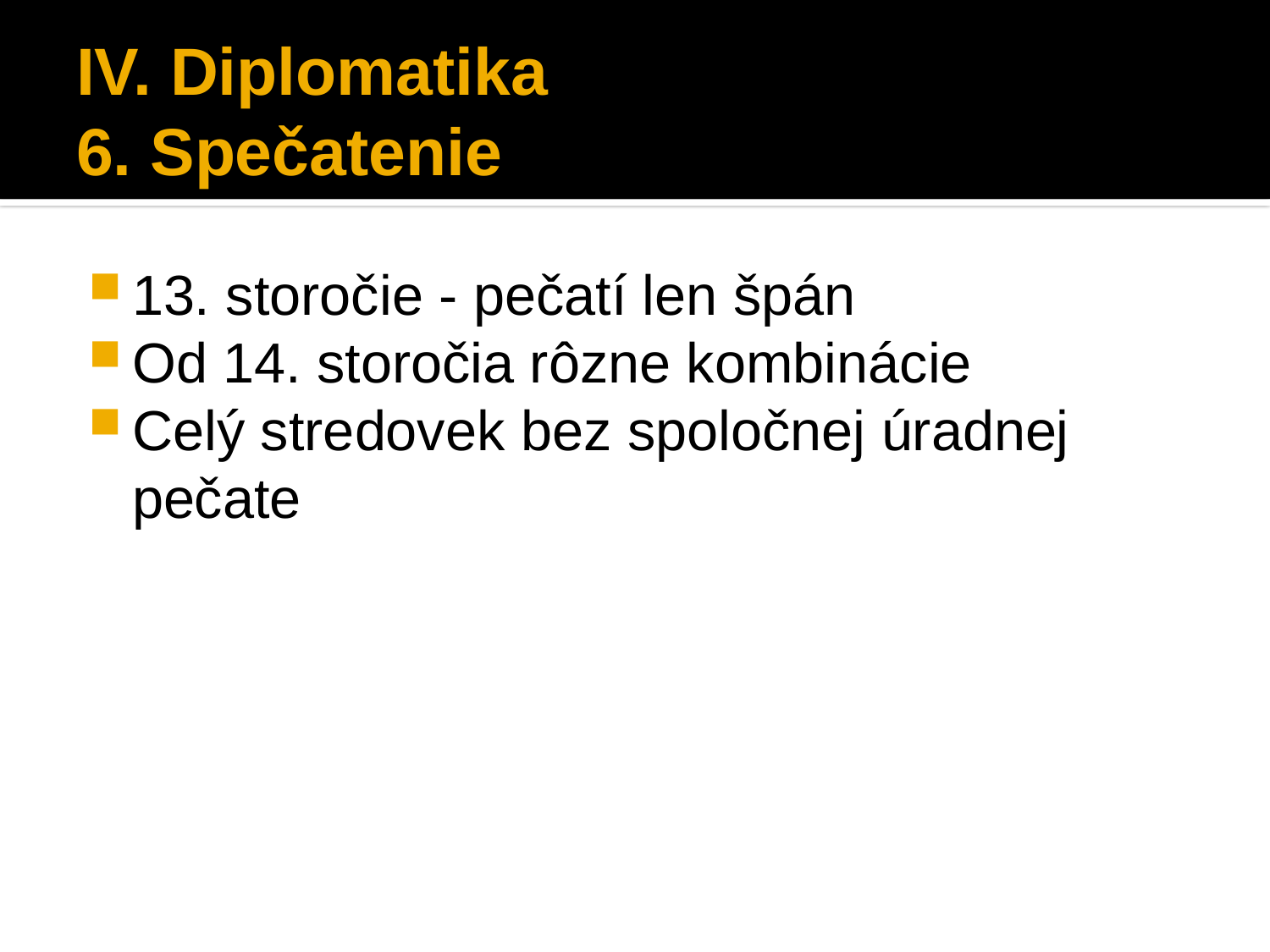

# IV. Diplomatika 6. Spečatenie
13. storočie - pečatí len špán
Od 14. storočia rôzne kombinácie
Celý stredovek bez spoločnej úradnej pečate